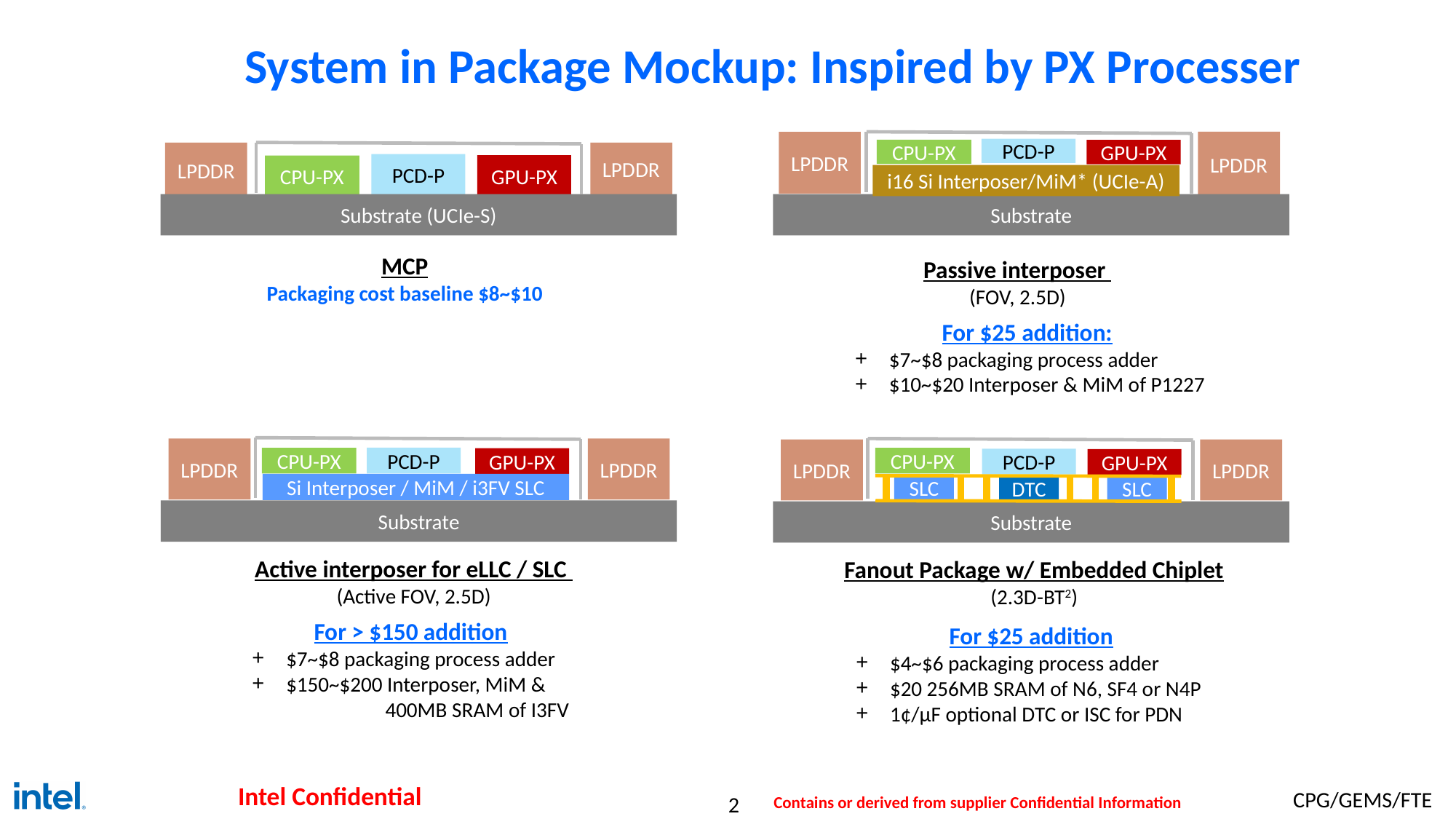

# System in Package Mockup: Inspired by PX Processer
LPDDR
LPDDR
PCD-P
CPU-PX
GPU-PX
i16 Si Interposer/MiM* (UCIe-A)
Substrate
LPDDR
LPDDR
PCD-P
GPU-PX
CPU-PX
Substrate (UCIe-S)
MCP
Packaging cost baseline $8~$10
Passive interposer
(FOV, 2.5D)
For $25 addition:
$7~$8 packaging process adder
$10~$20 Interposer & MiM of P1227
LPDDR
LPDDR
PCD-P
CPU-PX
GPU-PX
Si Interposer / MiM / i3FV SLC
Substrate
LPDDR
LPDDR
CPU-PX
PCD-P
GPU-PX
SLC
Substrate
DTC
SLC
Active interposer for eLLC / SLC
(Active FOV, 2.5D)
Fanout Package w/ Embedded Chiplet
(2.3D-BT2)
For > $150 addition
$7~$8 packaging process adder
$150~$200 Interposer, MiM &
                     400MB SRAM of I3FV
For $25 addition
$4~$6 packaging process adder
$20 256MB SRAM of N6, SF4 or N4P
1¢/µF optional DTC or ISC for PDN